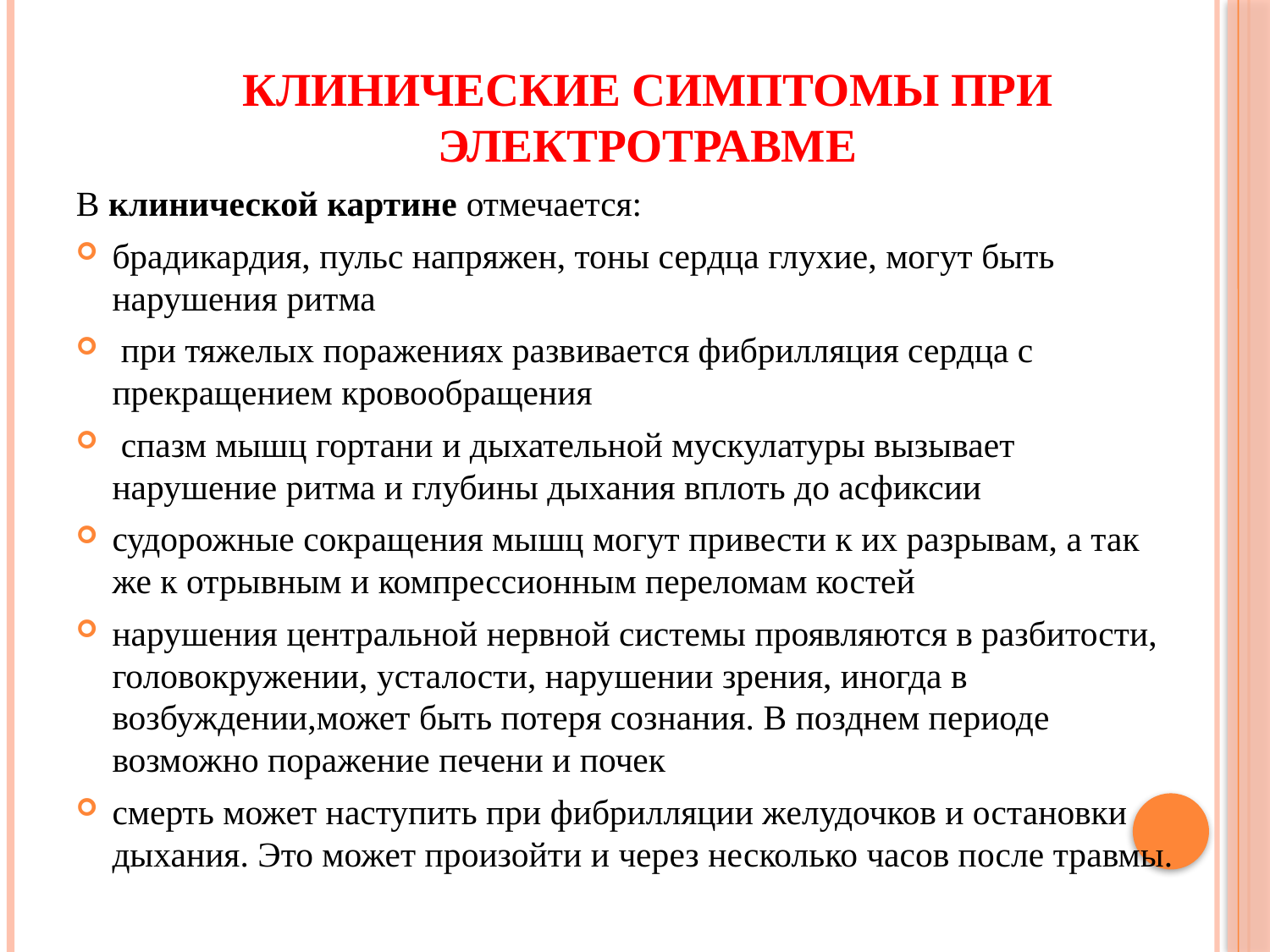

КЛИНИЧЕСКИЕ СИМПТОМЫ ПРИ ЭЛЕКТРОТРАВМЕ
В клинической картине отмечается:
брадикардия, пульс напряжен, тоны сердца глухие, могут быть нарушения ритма
 при тяжелых поражениях развивается фибрилляция сердца с прекращением кровообращения
 спазм мышц гортани и дыхательной мускулатуры вызывает нарушение ритма и глубины дыхания вплоть до асфиксии
судорожные сокращения мышц могут привести к их разрывам, а так же к отрывным и компрессионным переломам костей
нарушения центральной нервной системы проявляются в разбитости, головокружении, усталости, нарушении зрения, иногда в возбуждении,может быть потеря сознания. В позднем периоде возможно поражение печени и почек
смерть может наступить при фибрилляции желудочков и остановки дыхания. Это может произойти и через несколько часов после травмы.